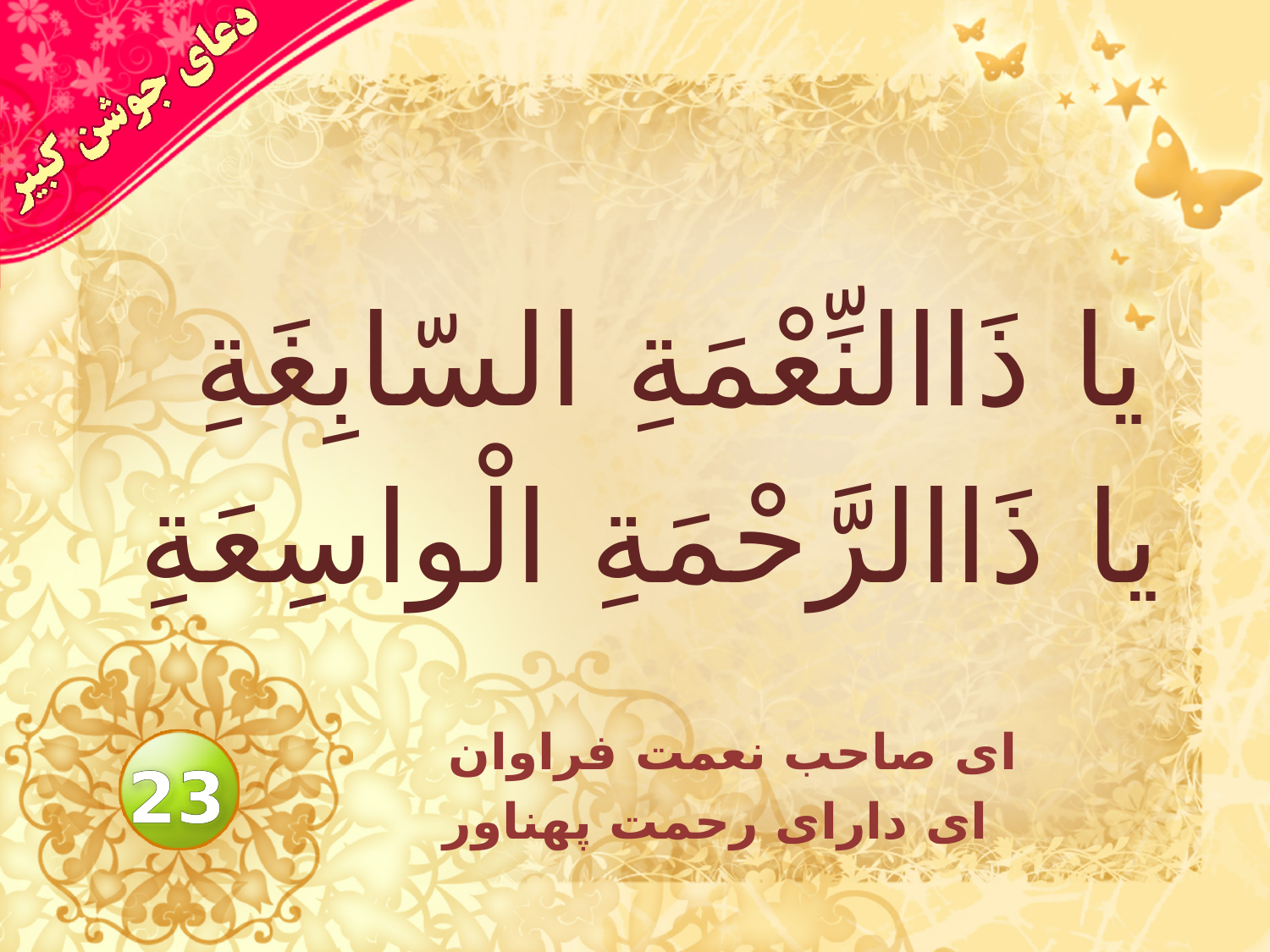

# يا ذَاالنِّعْمَةِ السّابِغَةِ يا ذَاالرَّحْمَةِ الْواسِعَةِ
اى صاحب نعمت فراوان
 اى داراى رحمت پهناور
23